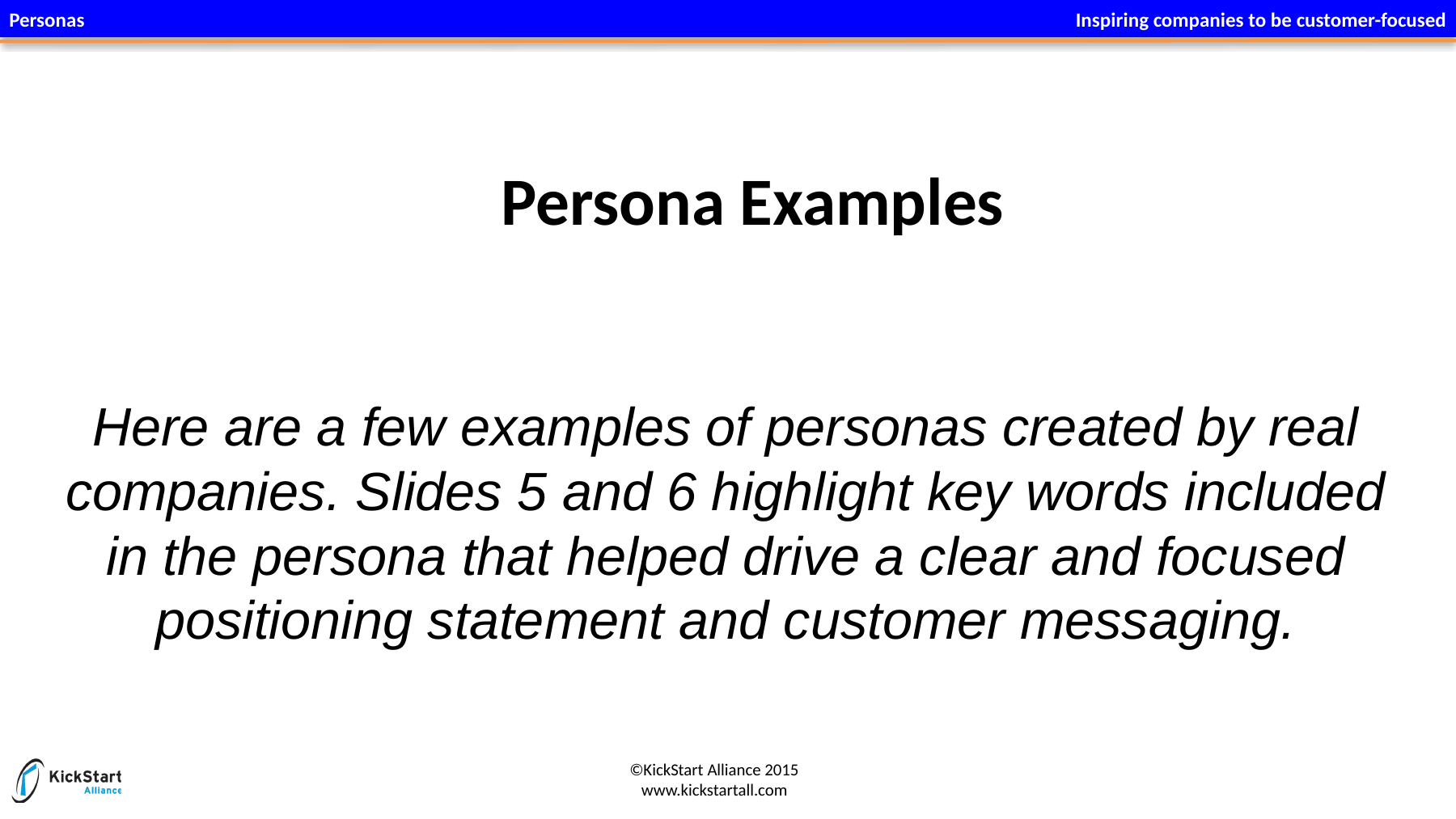

# Persona Examples
Here are a few examples of personas created by real companies. Slides 5 and 6 highlight key words included in the persona that helped drive a clear and focused positioning statement and customer messaging.